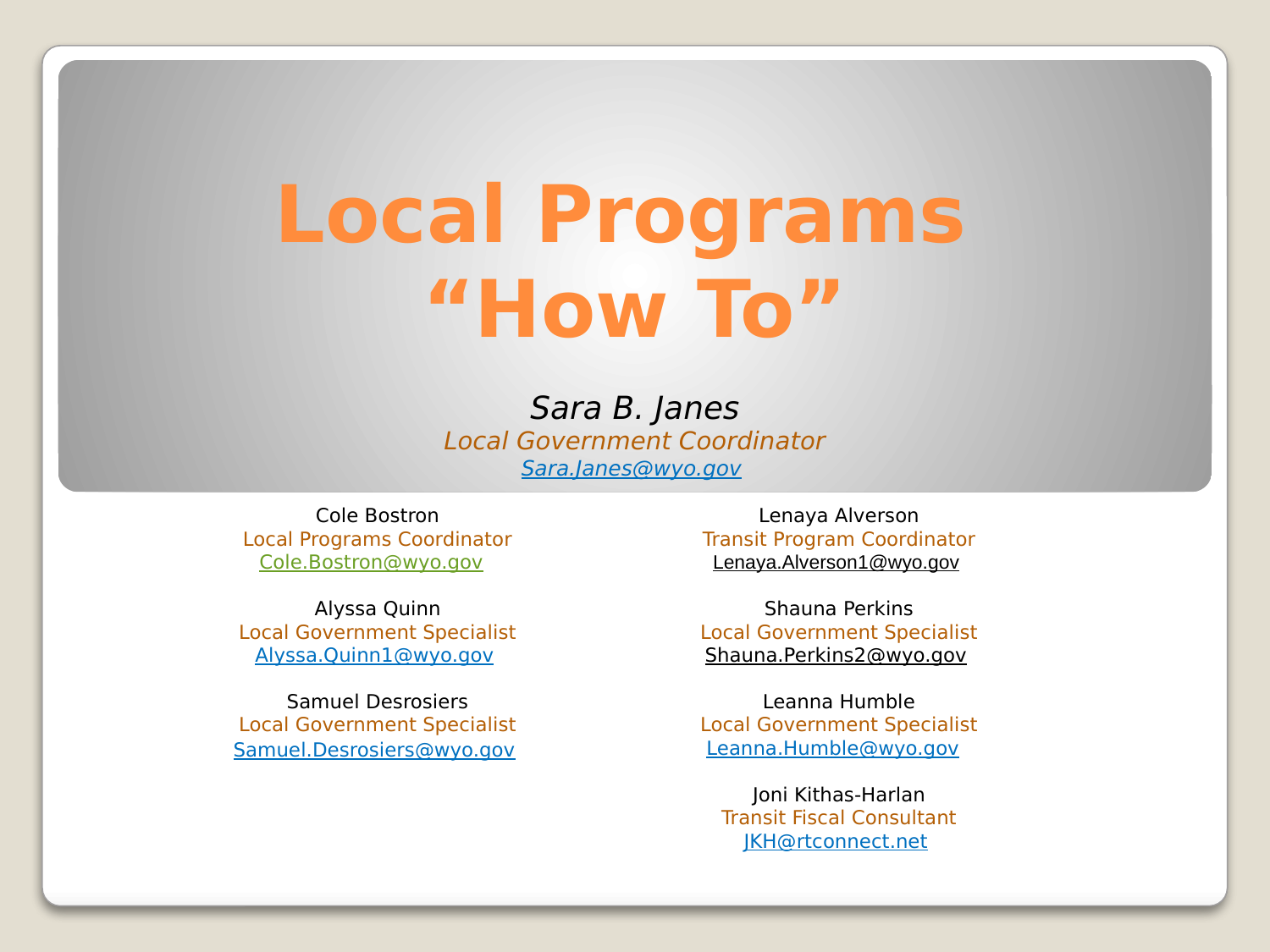

# Local Programs “How To”
Sara B. Janes
Local Government Coordinator
Sara.Janes@wyo.gov
Cole Bostron
Local Programs Coordinator
Cole.Bostron@wyo.gov

Alyssa Quinn
Local Government Specialist
Alyssa.Quinn1@wyo.gov

Samuel Desrosiers
Local Government Specialist
Samuel.Desrosiers@wyo.gov

Lenaya Alverson
Transit Program Coordinator
Lenaya.Alverson1@wyo.gov

Shauna Perkins
Local Government Specialist
Shauna.Perkins2@wyo.gov

Leanna Humble
Local Government Specialist
Leanna.Humble@wyo.gov

Joni Kithas-Harlan
Transit Fiscal Consultant
JKH@rtconnect.net